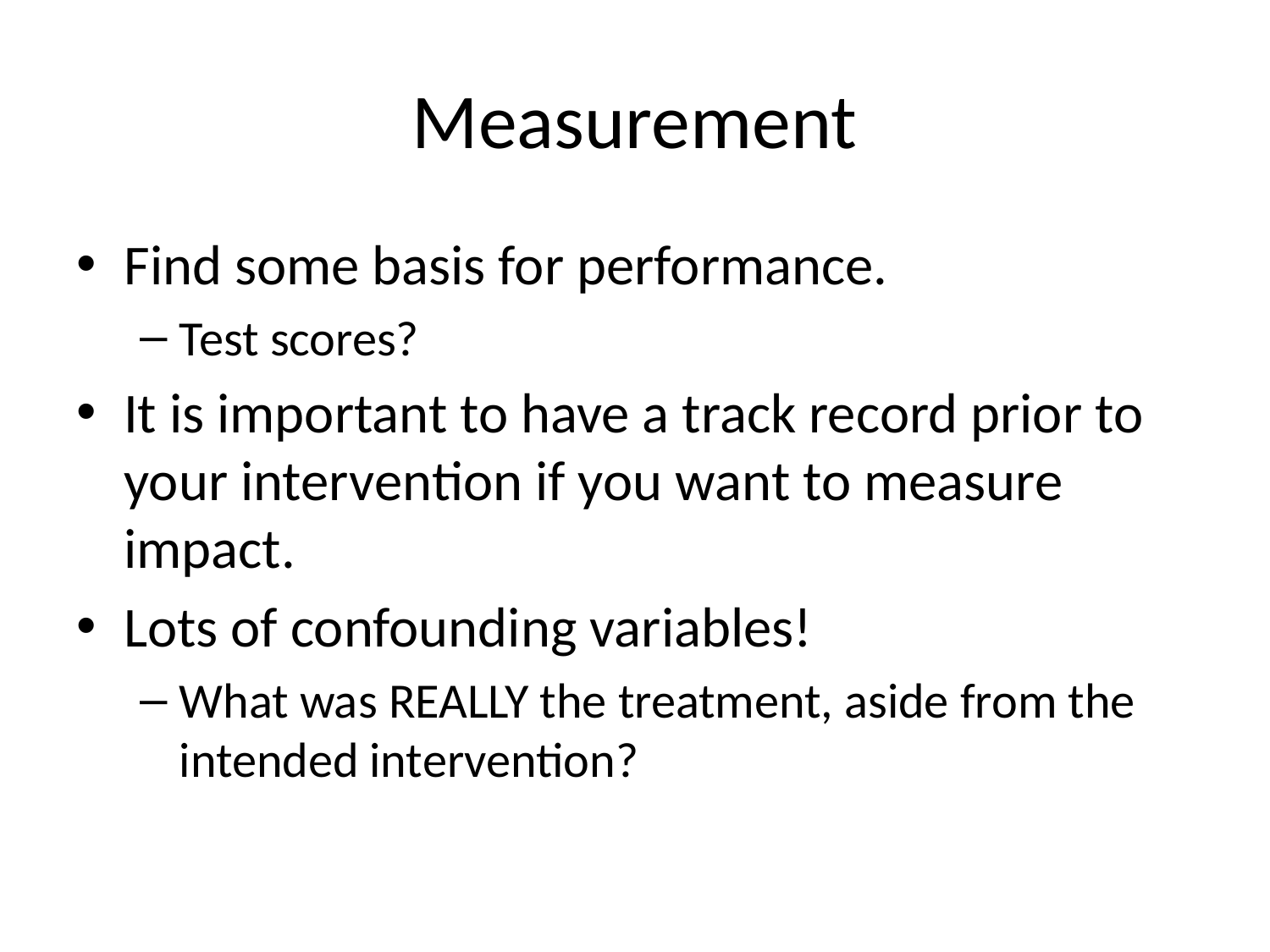

# Measurement
Find some basis for performance.
Test scores?
It is important to have a track record prior to your intervention if you want to measure impact.
Lots of confounding variables!
What was REALLY the treatment, aside from the intended intervention?